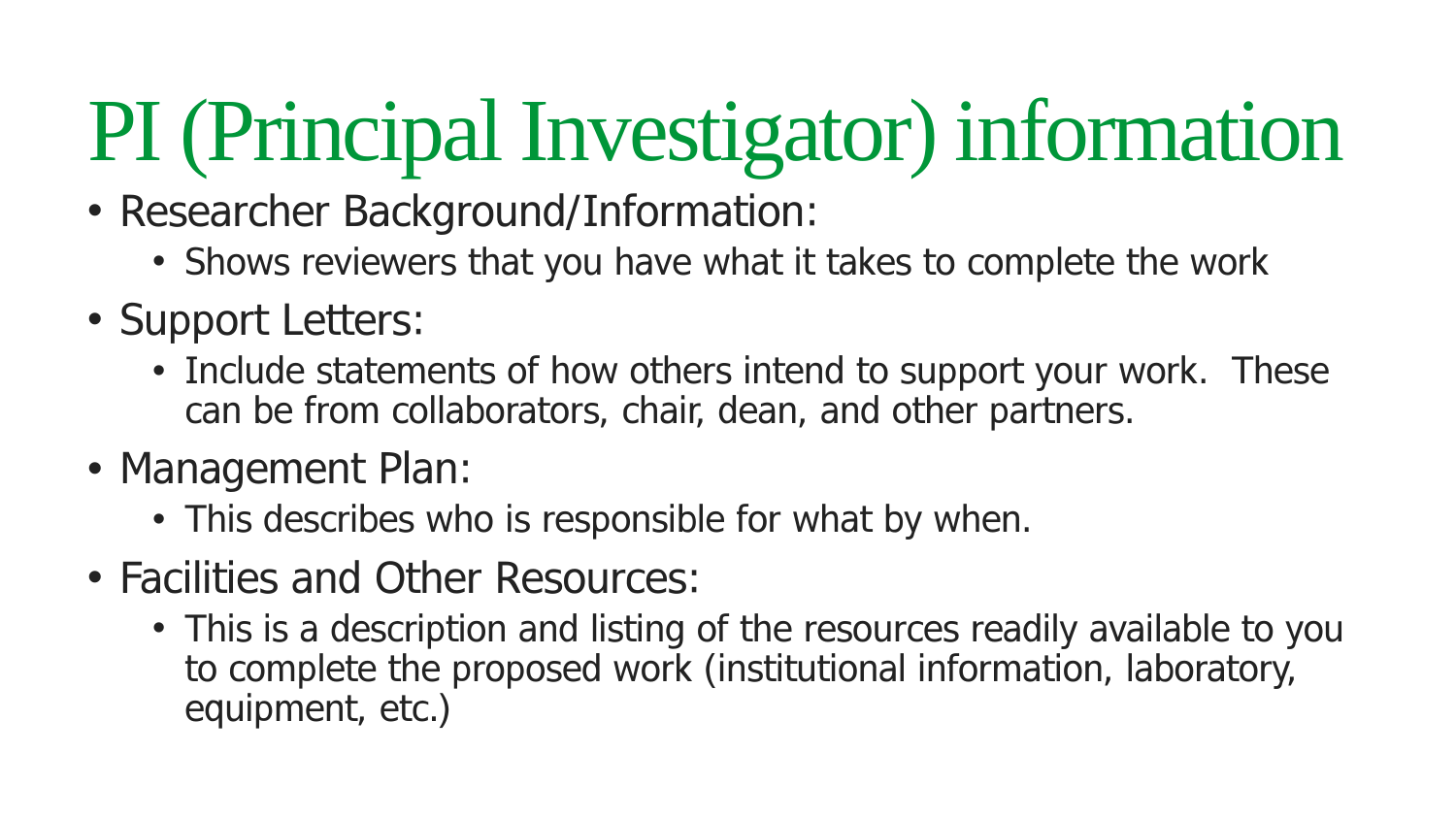

# PI (Principal Investigator) information
Researcher Background/Information:
Shows reviewers that you have what it takes to complete the work
Support Letters:
Include statements of how others intend to support your work.  These can be from collaborators, chair, dean, and other partners.
Management Plan:
This describes who is responsible for what by when.
Facilities and Other Resources:
This is a description and listing of the resources readily available to you to complete the proposed work (institutional information, laboratory, equipment, etc.)